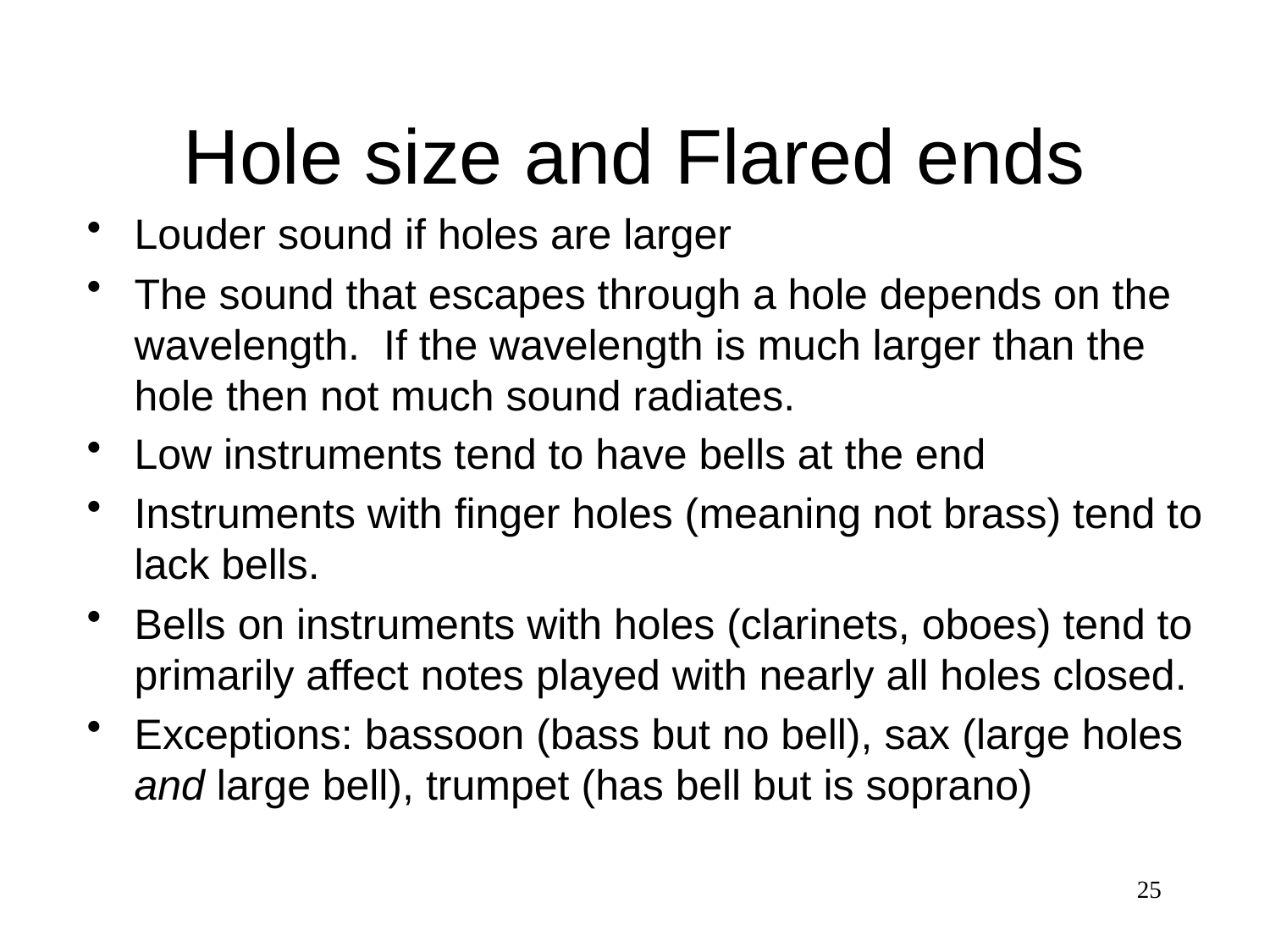

# Hole size and Flared ends
Louder sound if holes are larger
The sound that escapes through a hole depends on the wavelength.  If the wavelength is much larger than the hole then not much sound radiates.
Low instruments tend to have bells at the end
Instruments with finger holes (meaning not brass) tend to lack bells.
Bells on instruments with holes (clarinets, oboes) tend to primarily affect notes played with nearly all holes closed.
Exceptions: bassoon (bass but no bell), sax (large holes and large bell), trumpet (has bell but is soprano)
25